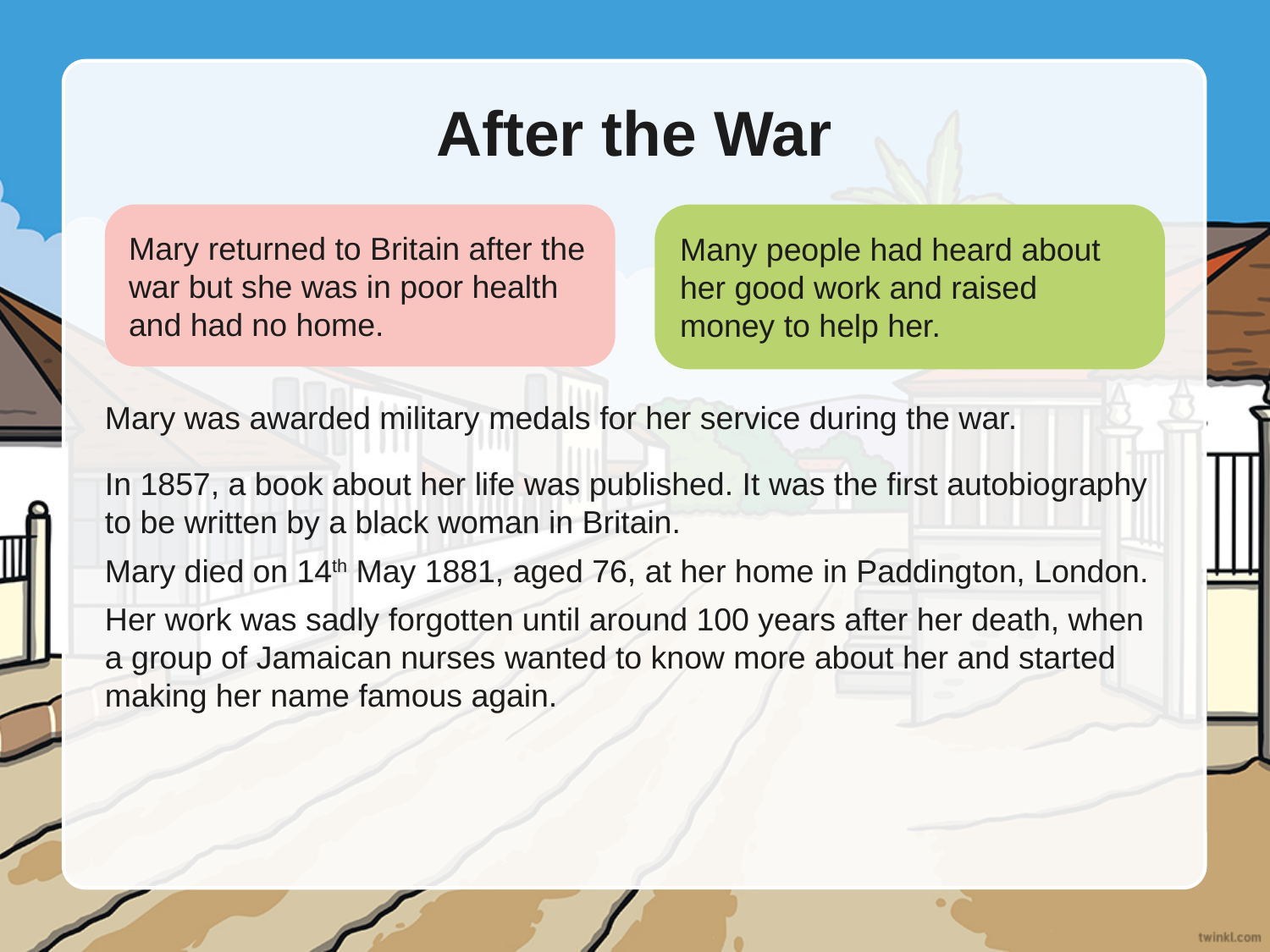

# After the War
Mary returned to Britain after the war but she was in poor health and had no home.
Many people had heard about her good work and raised money to help her.
Mary was awarded military medals for her service during the war.
In 1857, a book about her life was published. It was the first autobiography to be written by a black woman in Britain.
Mary died on 14th May 1881, aged 76, at her home in Paddington, London.
Her work was sadly forgotten until around 100 years after her death, when a group of Jamaican nurses wanted to know more about her and started making her name famous again.